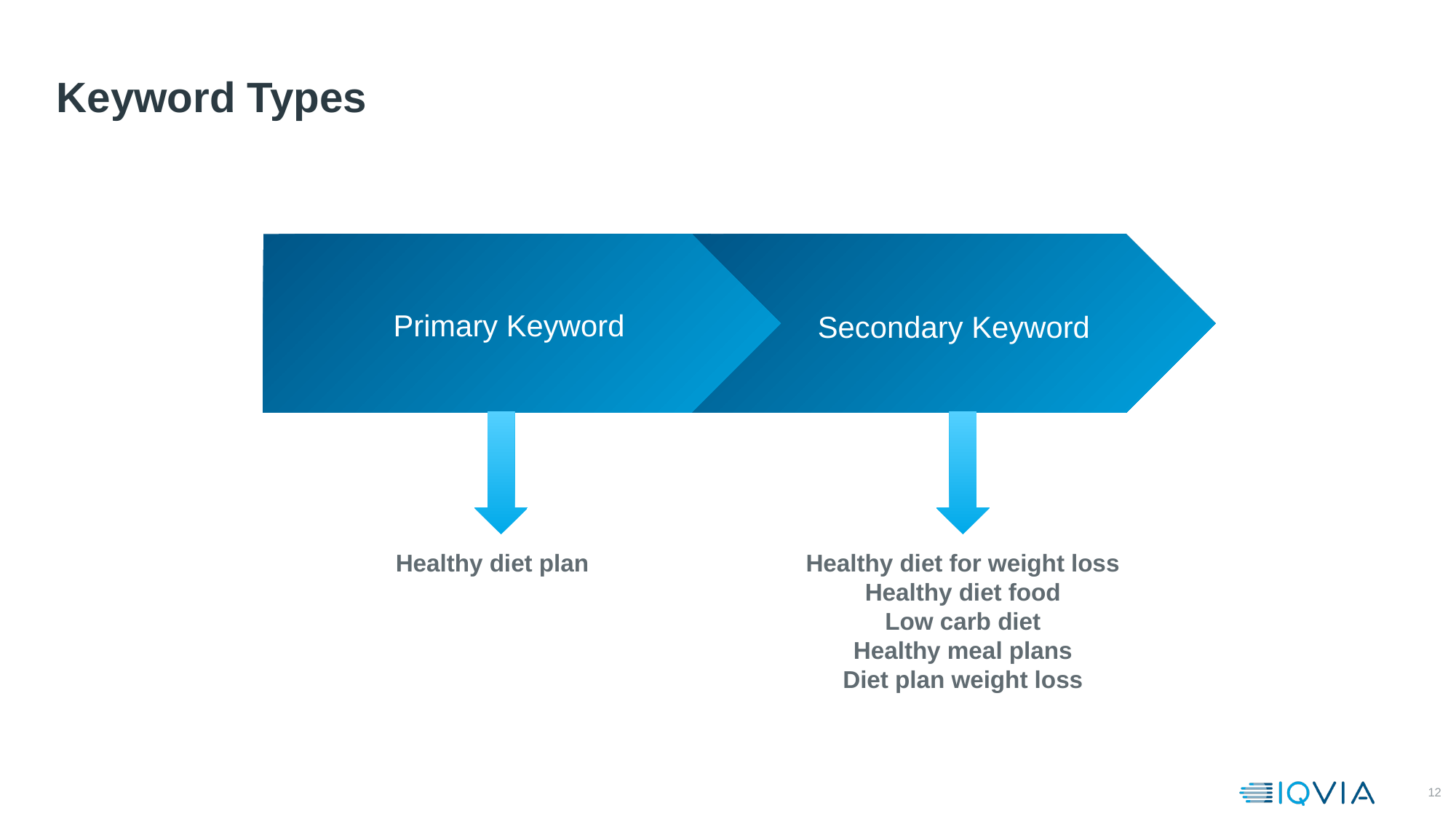

# Keyword Types
Primary Keyword

Secondary Keyword

Healthy diet plan
Healthy diet for weight loss
Healthy diet food
Low carb diet
Healthy meal plans
Diet plan weight loss